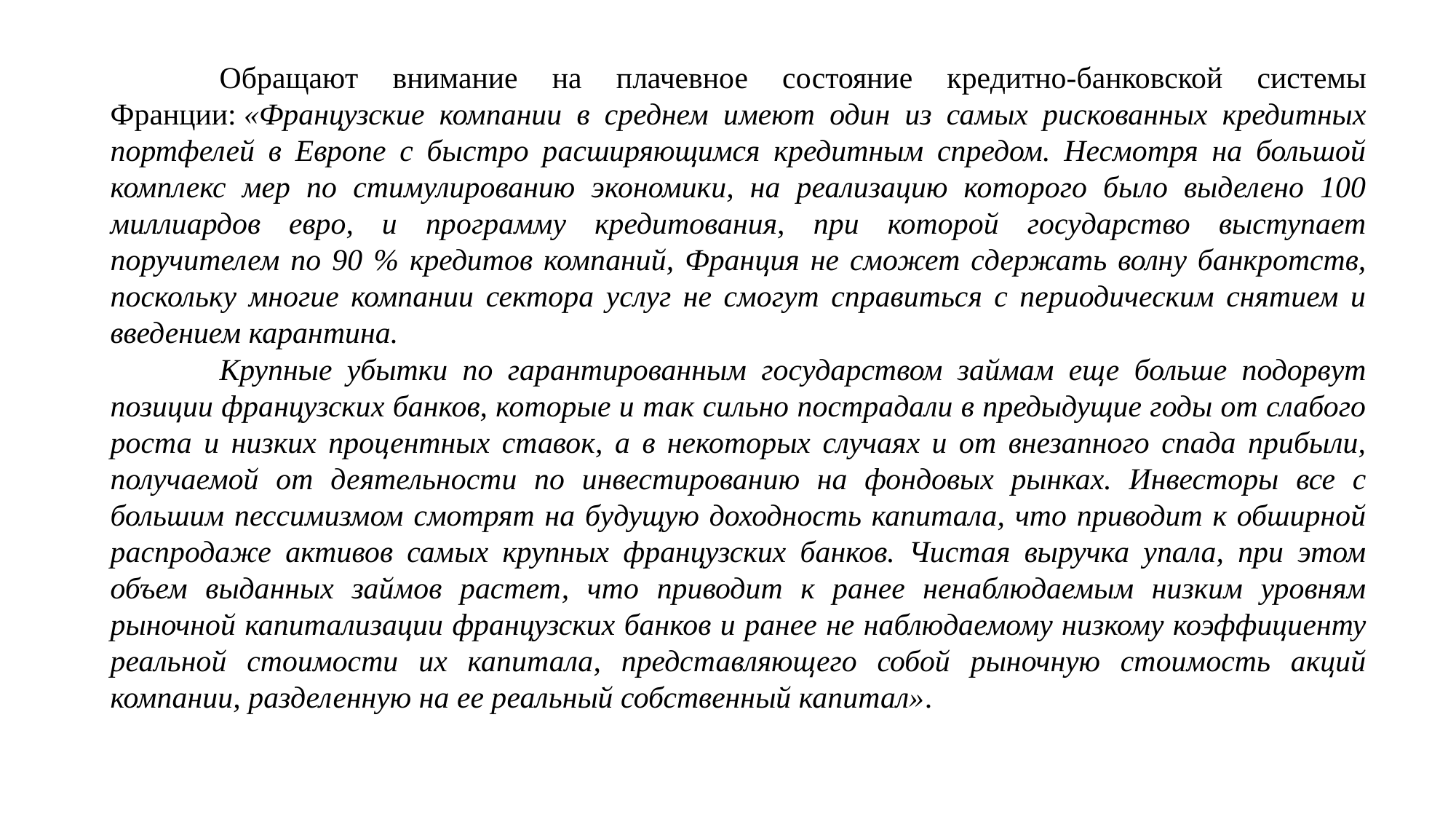

Обращают внимание на плачевное состояние кредитно-банковской системы Франции: «Французские компании в среднем имеют один из самых рискованных кредитных портфелей в Европе с быстро расширяющимся кредитным спредом. Несмотря на большой комплекс мер по стимулированию экономики, на реализацию которого было выделено 100 миллиардов евро, и программу кредитования, при которой государство выступает поручителем по 90 % кредитов компаний, Франция не сможет сдержать волну банкротств, поскольку многие компании сектора услуг не смогут справиться с периодическим снятием и введением карантина.
	Крупные убытки по гарантированным государством займам еще больше подорвут позиции французских банков, которые и так сильно пострадали в предыдущие годы от слабого роста и низких процентных ставок, а в некоторых случаях и от внезапного спада прибыли, получаемой от деятельности по инвестированию на фондовых рынках. Инвесторы все с большим пессимизмом смотрят на будущую доходность капитала, что приводит к обширной распродаже активов самых крупных французских банков. Чистая выручка упала, при этом объем выданных займов растет, что приводит к ранее ненаблюдаемым низким уровням рыночной капитализации французских банков и ранее не наблюдаемому низкому коэффициенту реальной стоимости их капитала, представляющего собой рыночную стоимость акций компании, разделенную на ее реальный собственный капитал».